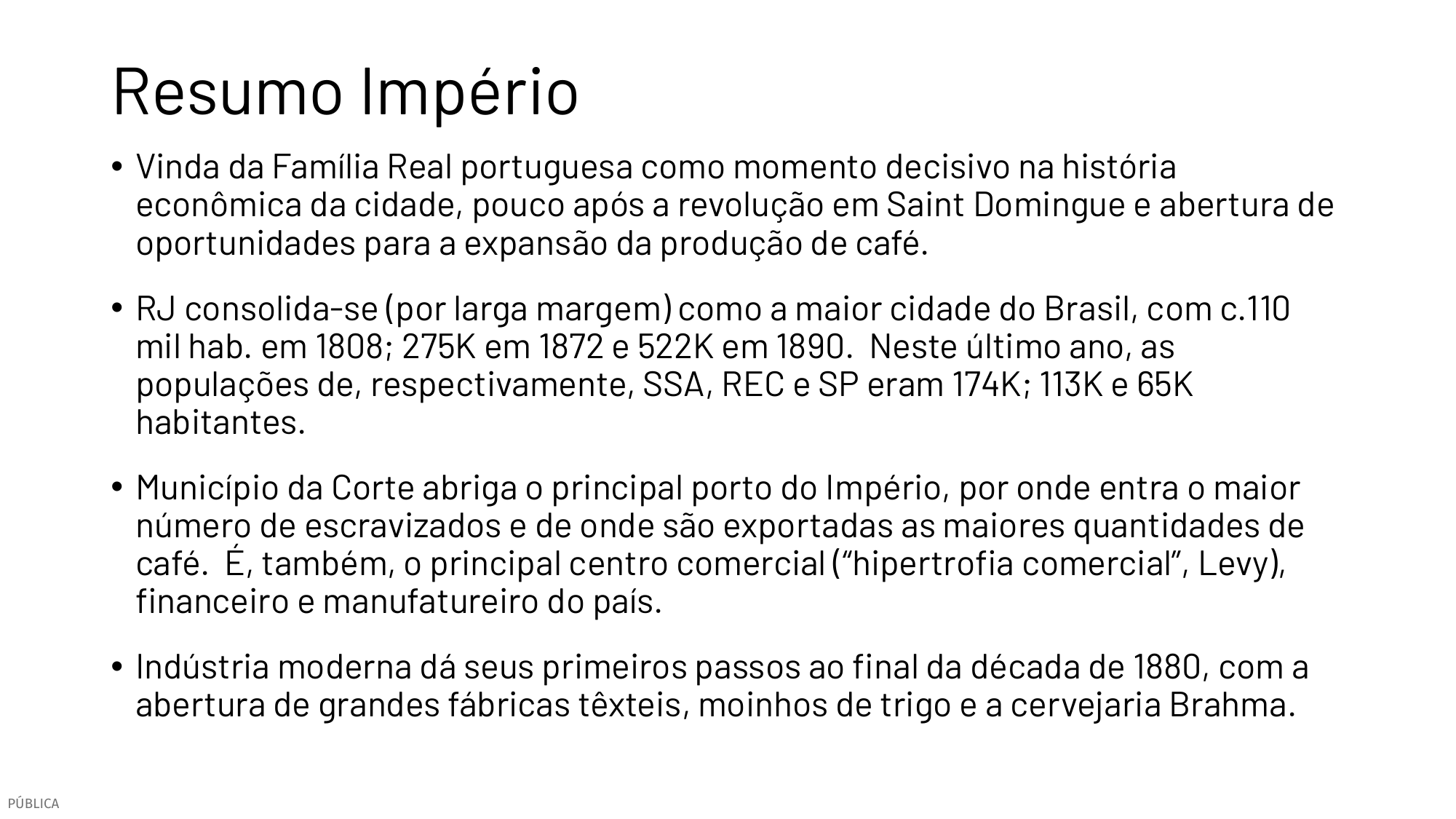

# Resumo Império
Vinda da Família Real portuguesa como momento decisivo na história econômica da cidade, pouco após a revolução em Saint Domingue e abertura de oportunidades para a expansão da produção de café.
RJ consolida-se (por larga margem) como a maior cidade do Brasil, com c.110 mil hab. em 1808; 275K em 1872 e 522K em 1890.  Neste último ano, as populações de, respectivamente, SSA, REC e SP eram 174K; 113K e 65K habitantes.
Município da Corte abriga o principal porto do Império, por onde entra o maior número de escravizados e de onde são exportadas as maiores quantidades de café.  É, também, o principal centro comercial (“hipertrofia comercial”, Levy), financeiro e manufatureiro do país.
Indústria moderna dá seus primeiros passos ao final da década de 1880, com a abertura de grandes fábricas têxteis, moinhos de trigo e a cervejaria Brahma.